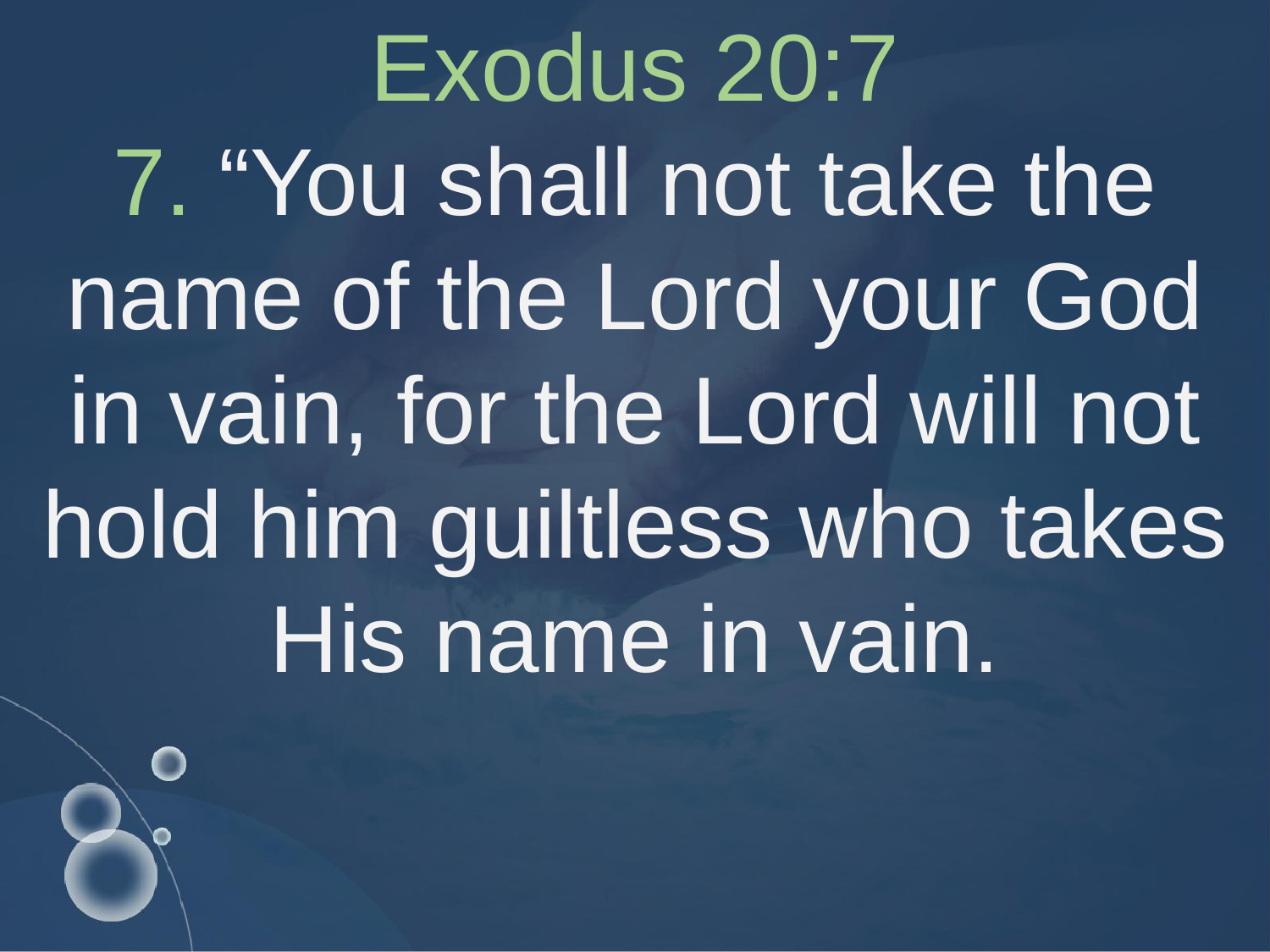

Exodus 20:7
7. “You shall not take the name of the Lord your God in vain, for the Lord will not hold him guiltless who takes His name in vain.